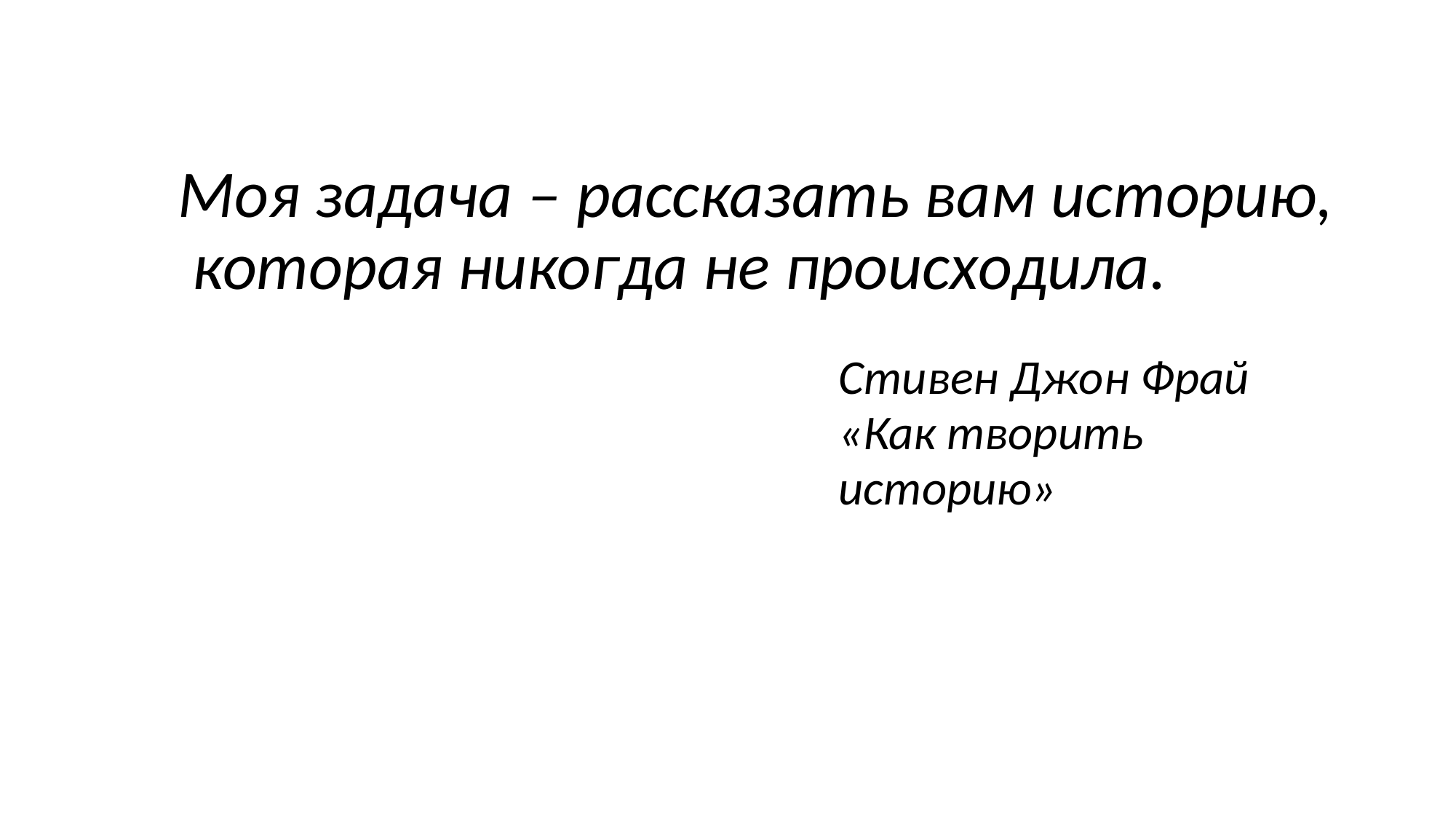

# Моя задача – рассказать вам историю,  которая никогда не происходила.
Стивен Джон Фрай
«Как творить историю»